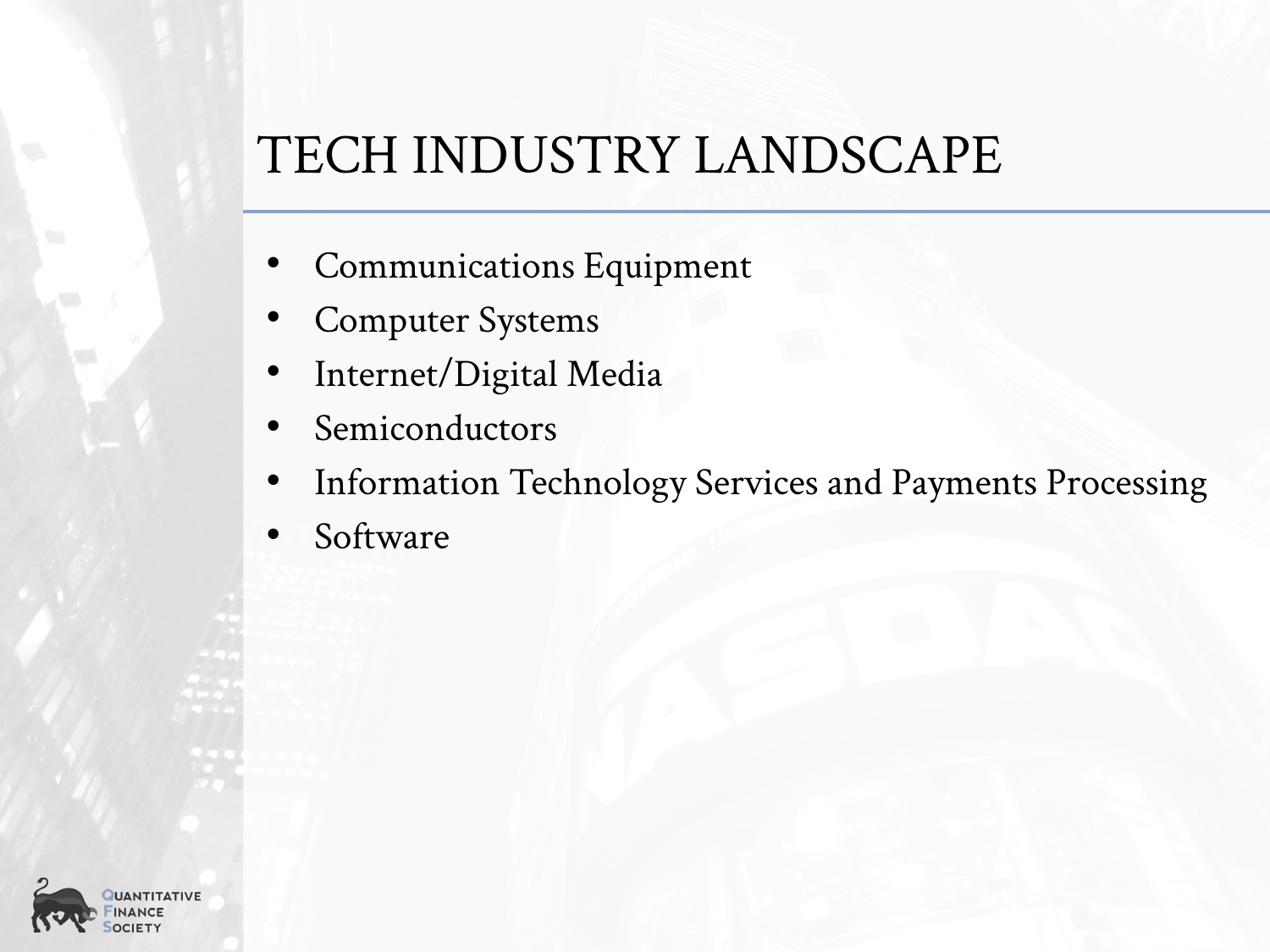

# Tech Industry Landscape
Communications Equipment
Computer Systems
Internet/Digital Media
Semiconductors
Information Technology Services and Payments Processing
Software